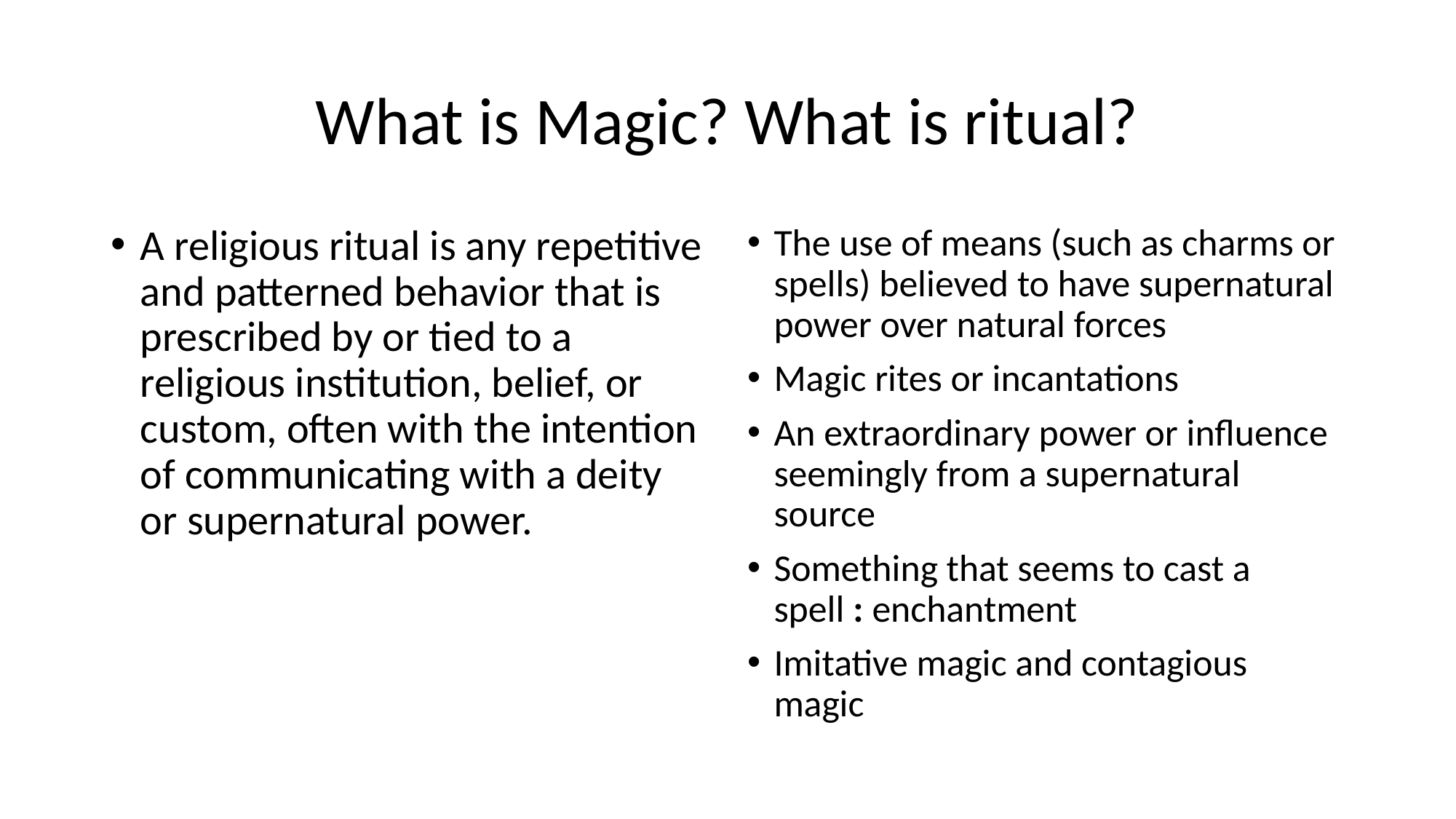

# What is Magic? What is ritual?
A religious ritual is any repetitive and patterned behavior that is prescribed by or tied to a religious institution, belief, or custom, often with the intention of communicating with a deity or supernatural power.
The use of means (such as charms or spells) believed to have supernatural power over natural forces
Magic rites or incantations
An extraordinary power or influence seemingly from a supernatural source
Something that seems to cast a spell : enchantment
Imitative magic and contagious magic